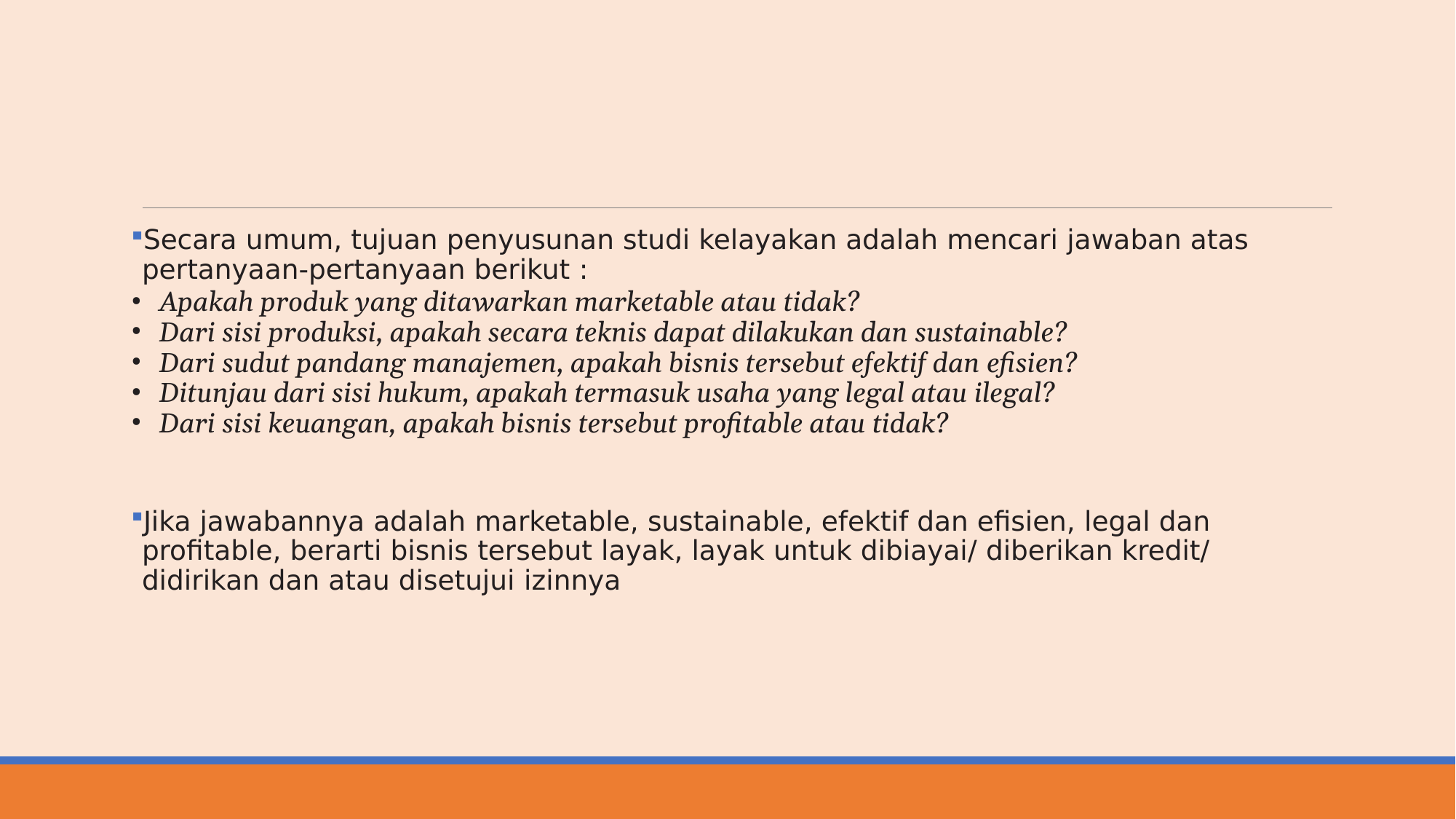

#
Secara umum, tujuan penyusunan studi kelayakan adalah mencari jawaban atas pertanyaan-pertanyaan berikut :
Apakah produk yang ditawarkan marketable atau tidak?
Dari sisi produksi, apakah secara teknis dapat dilakukan dan sustainable?
Dari sudut pandang manajemen, apakah bisnis tersebut efektif dan efisien?
Ditunjau dari sisi hukum, apakah termasuk usaha yang legal atau ilegal?
Dari sisi keuangan, apakah bisnis tersebut profitable atau tidak?

Jika jawabannya adalah marketable, sustainable, efektif dan efisien, legal dan profitable, berarti bisnis tersebut layak, layak untuk dibiayai/ diberikan kredit/ didirikan dan atau disetujui izinnya